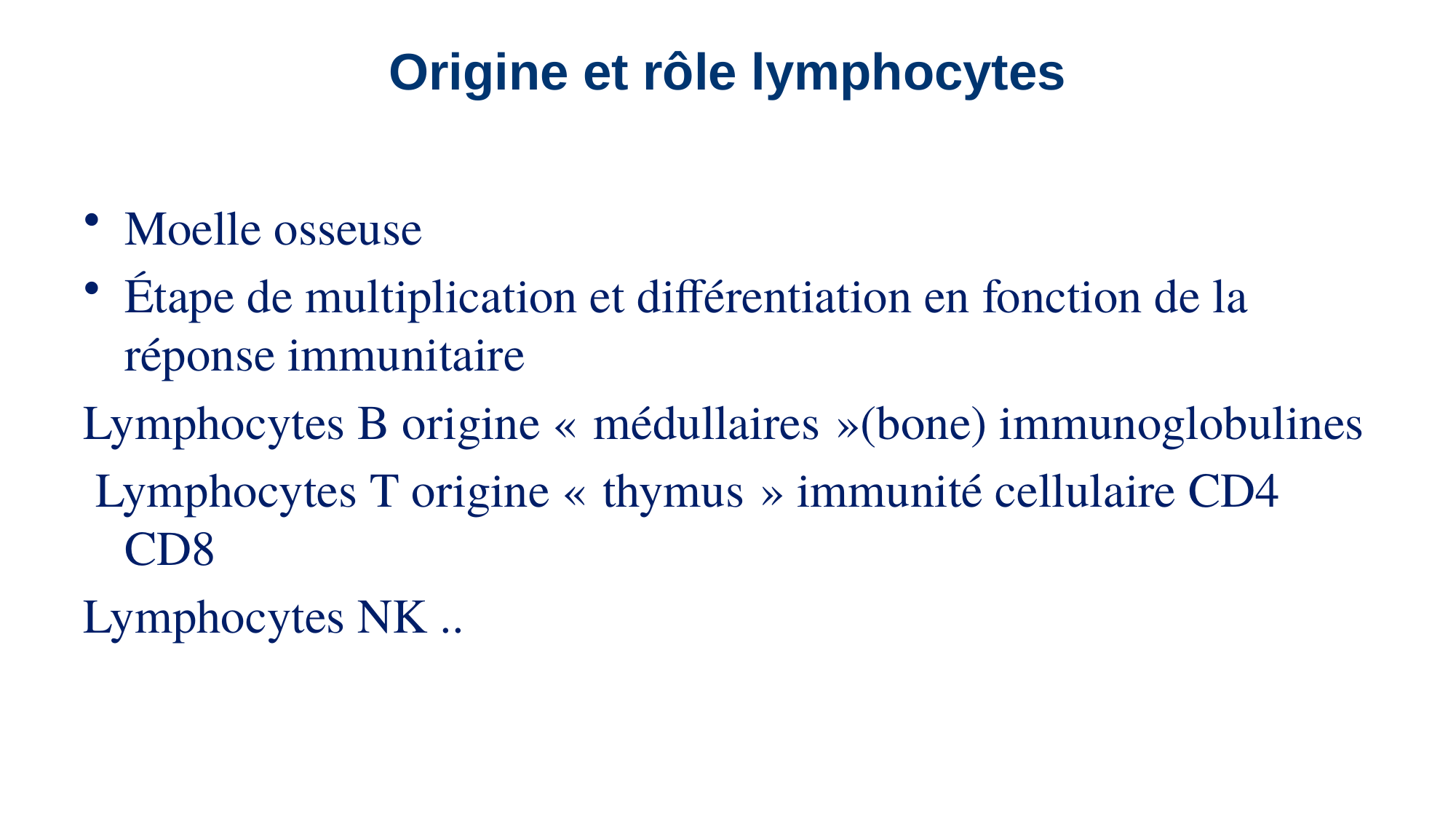

# Origine et rôle lymphocytes
Moelle osseuse
Étape de multiplication et différentiation en fonction de la réponse immunitaire
Lymphocytes B origine « médullaires »(bone) immunoglobulines
 Lymphocytes T origine « thymus » immunité cellulaire CD4 CD8
Lymphocytes NK ..